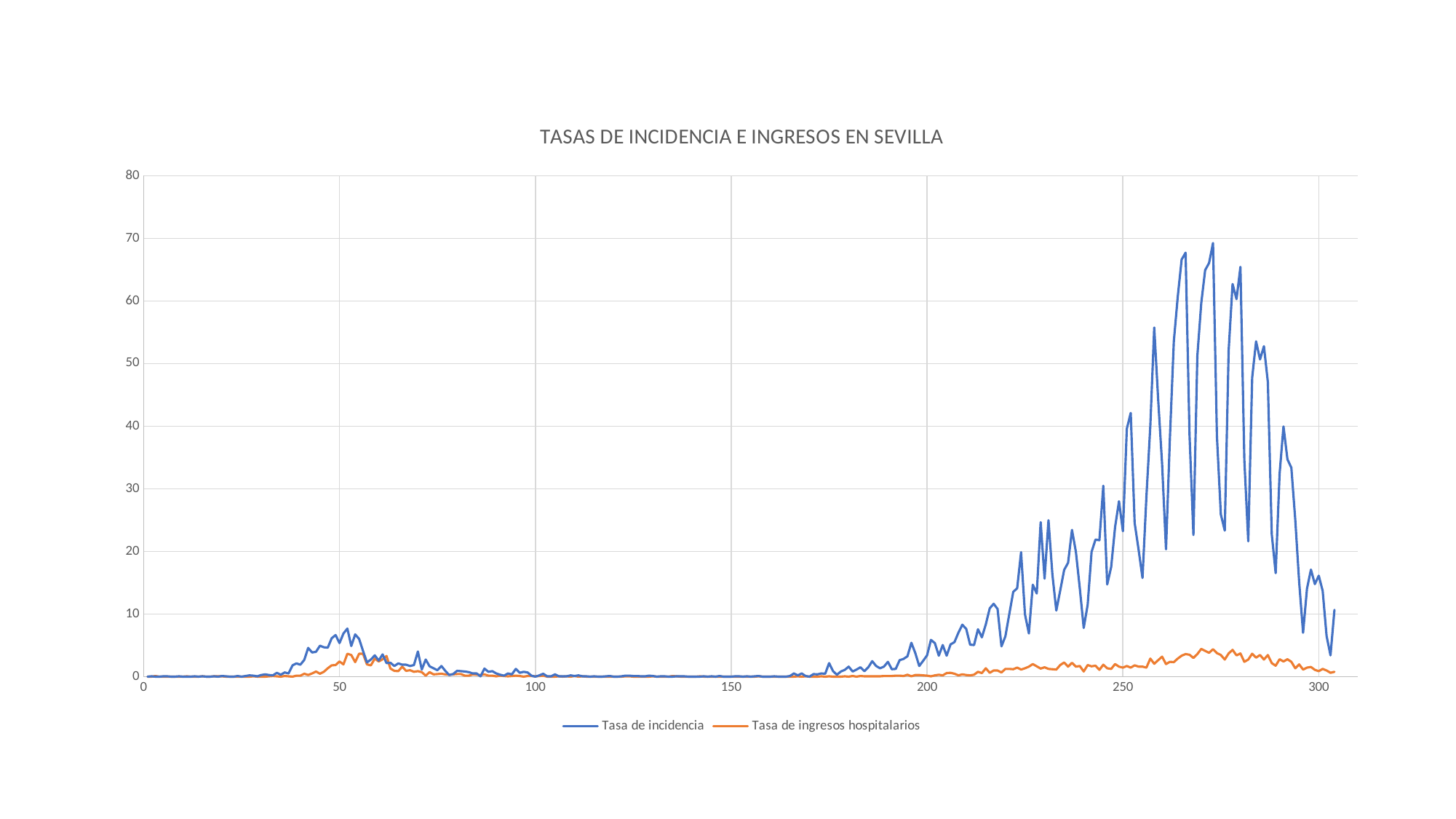

### Chart: TASAS DE INCIDENCIA E INGRESOS EN SEVILLA

| Category | Tasa de incidencia | Tasa de ingresos hospitalarios |
|---|---|---|